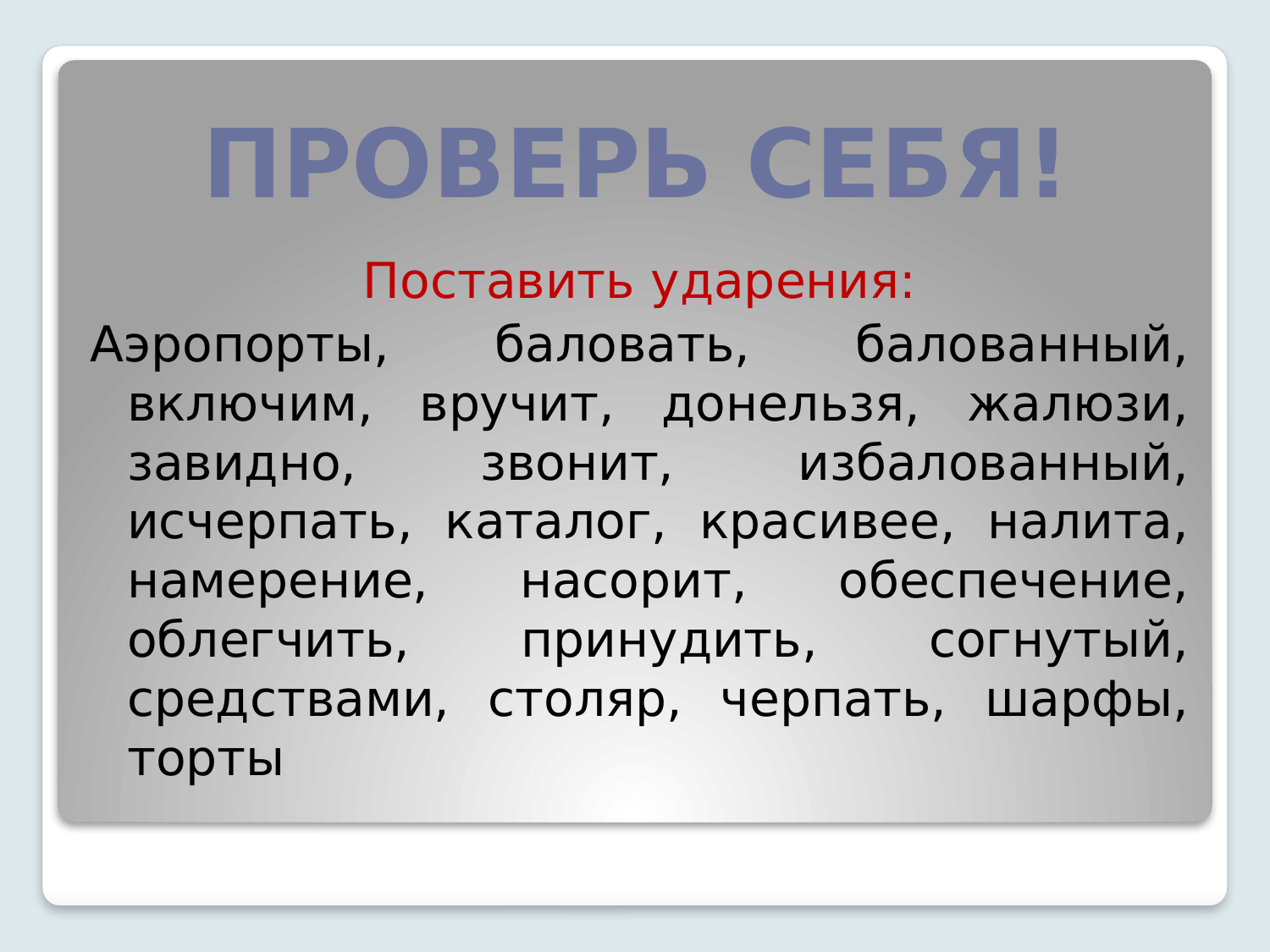

Проверь себя!
Поставить ударения:
Аэропорты, баловать, балованный, включим, вручит, донельзя, жалюзи, завидно, звонит, избалованный, исчерпать, каталог, красивее, налита, намерение, насорит, обеспечение, облегчить, принудить, согнутый, средствами, столяр, черпать, шарфы, торты